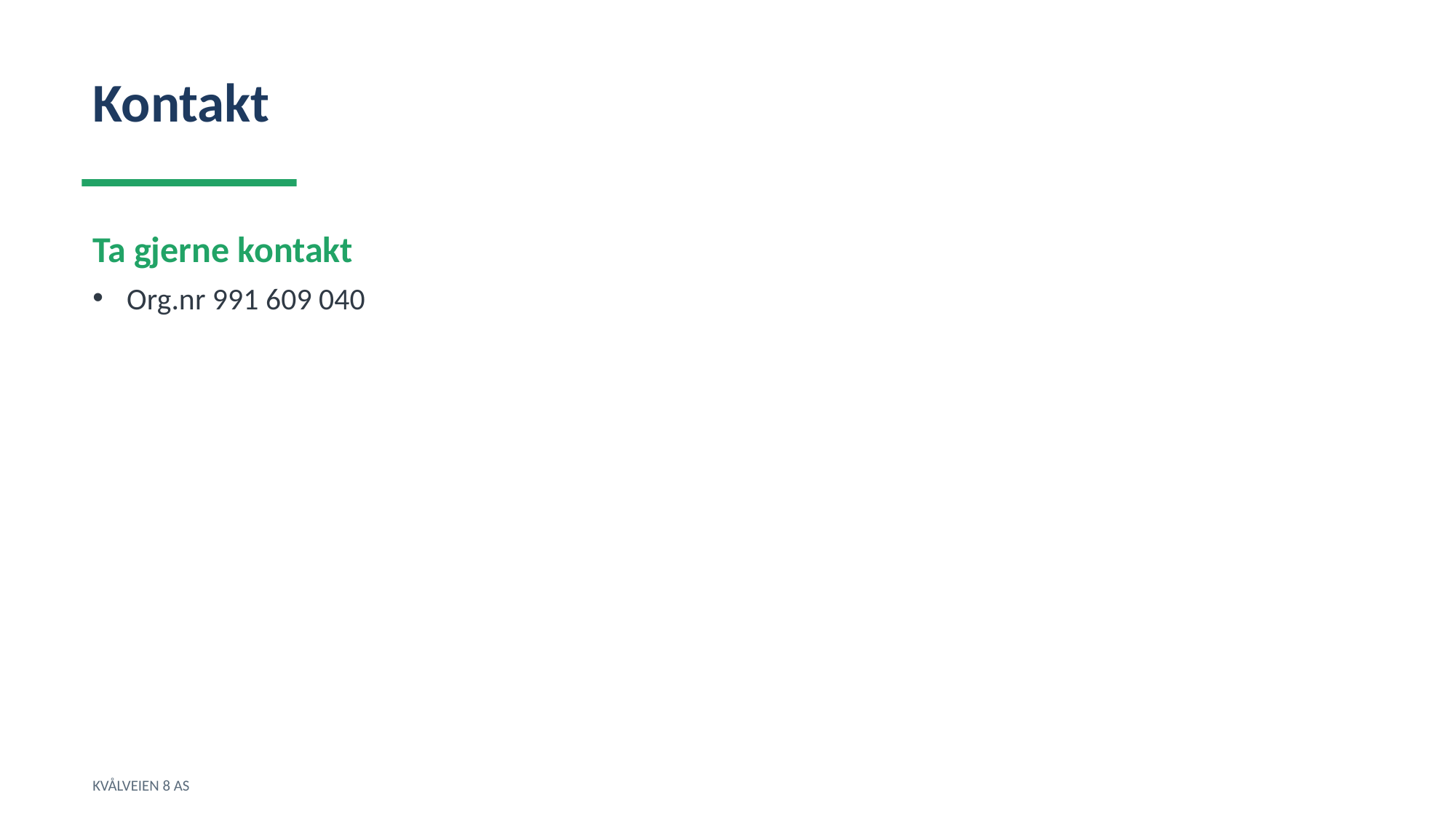

Kontakt

Ta gjerne kontakt
Org.nr 991 609 040
KVÅLVEIEN 8 AS